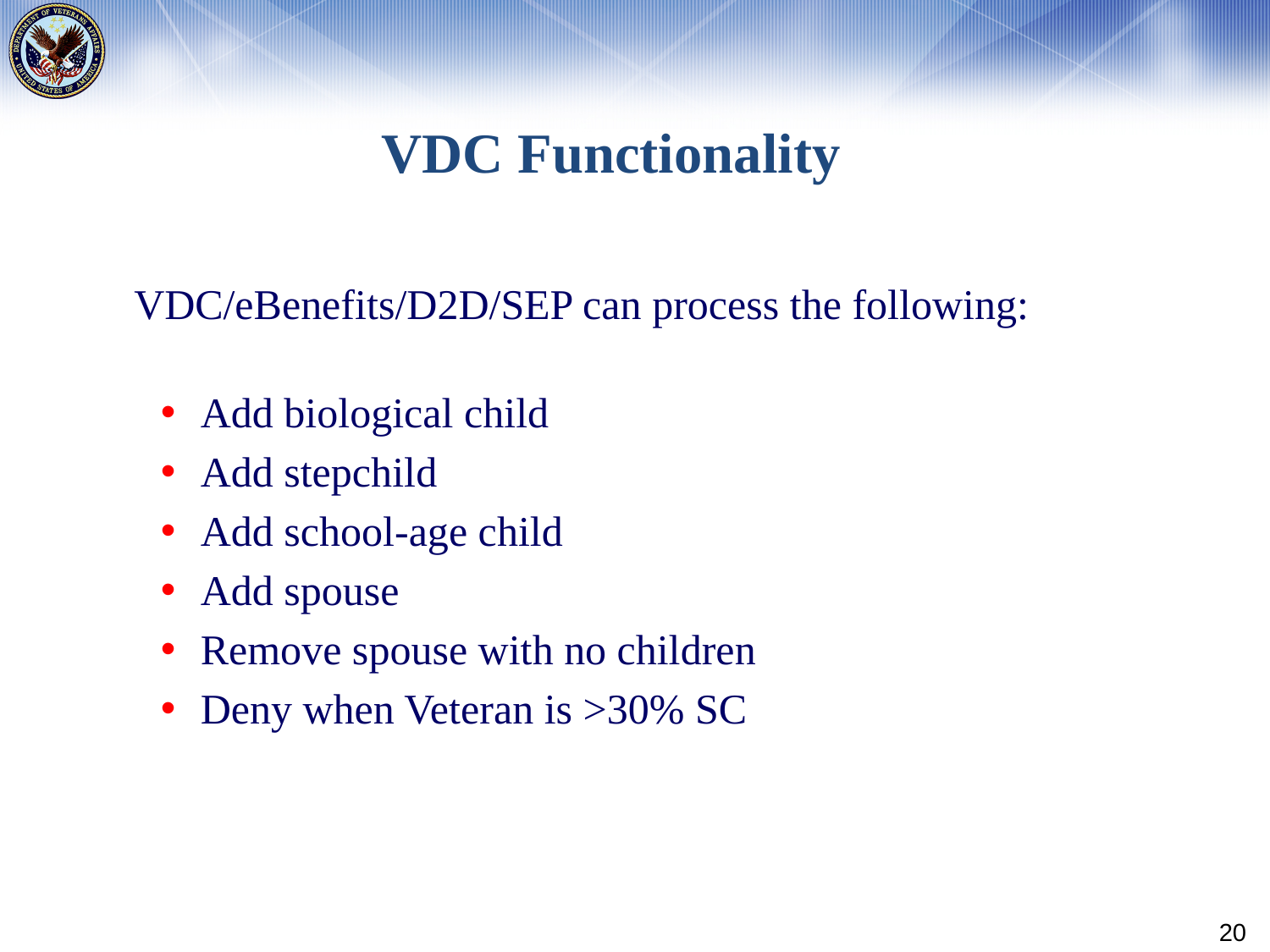

# VDC Functionality
VDC/eBenefits/D2D/SEP can process the following:

Add biological child
Add stepchild
Add school-age child
Add spouse
Remove spouse with no children
Deny when Veteran is >30% SC
20